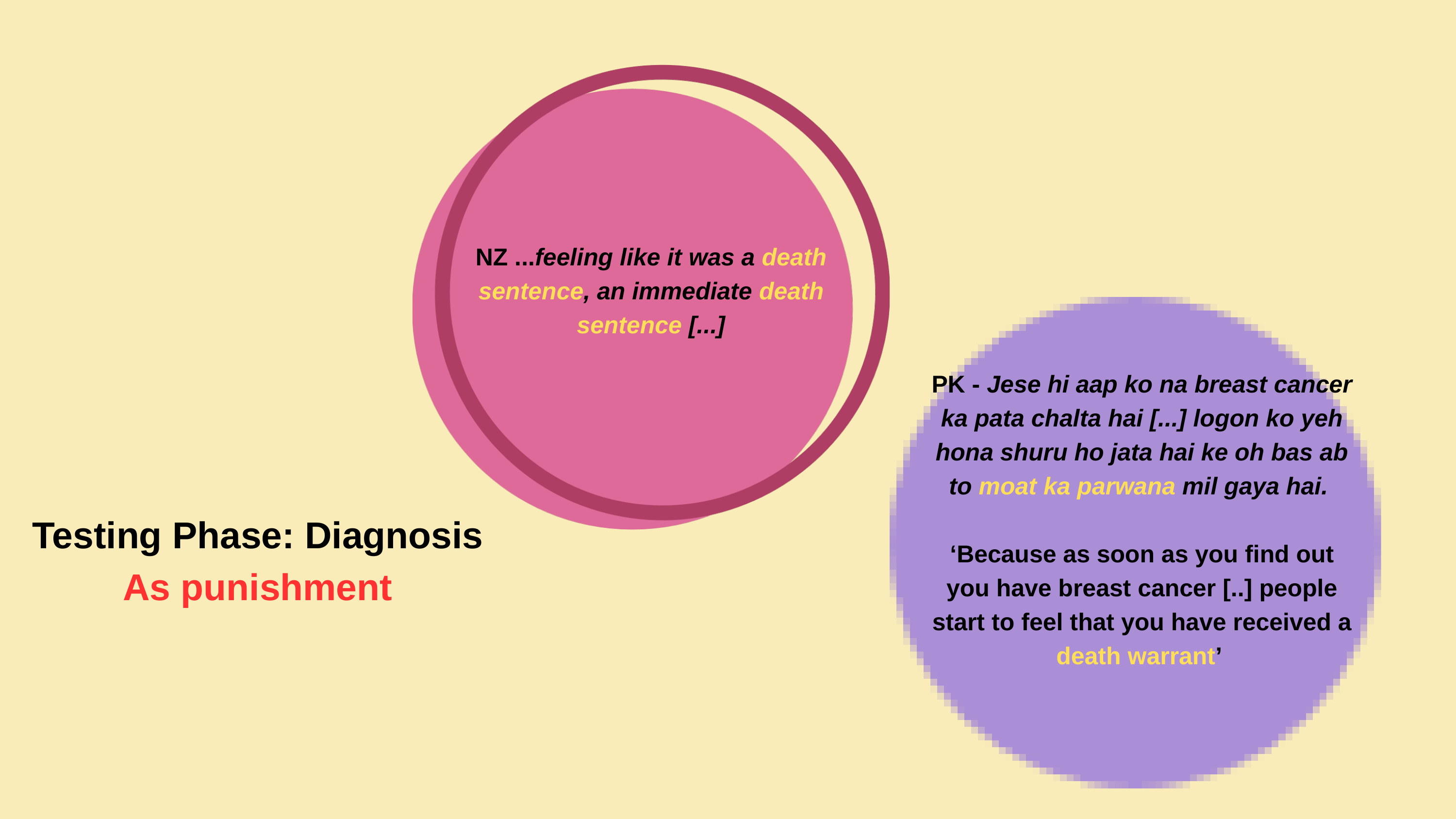

NZ ...feeling like it was a death sentence, an immediate death sentence [...]​

​PK - Jese hi aap ko na breast cancer ka pata chalta hai [...] logon ko yeh hona shuru ho jata hai ke oh bas ab to moat ka parwana mil gaya hai.

‘Because as soon as you find out you have breast cancer [..] people start to feel that you have received a death warrant’ ​
Testing Phase: Diagnosis
As punishment